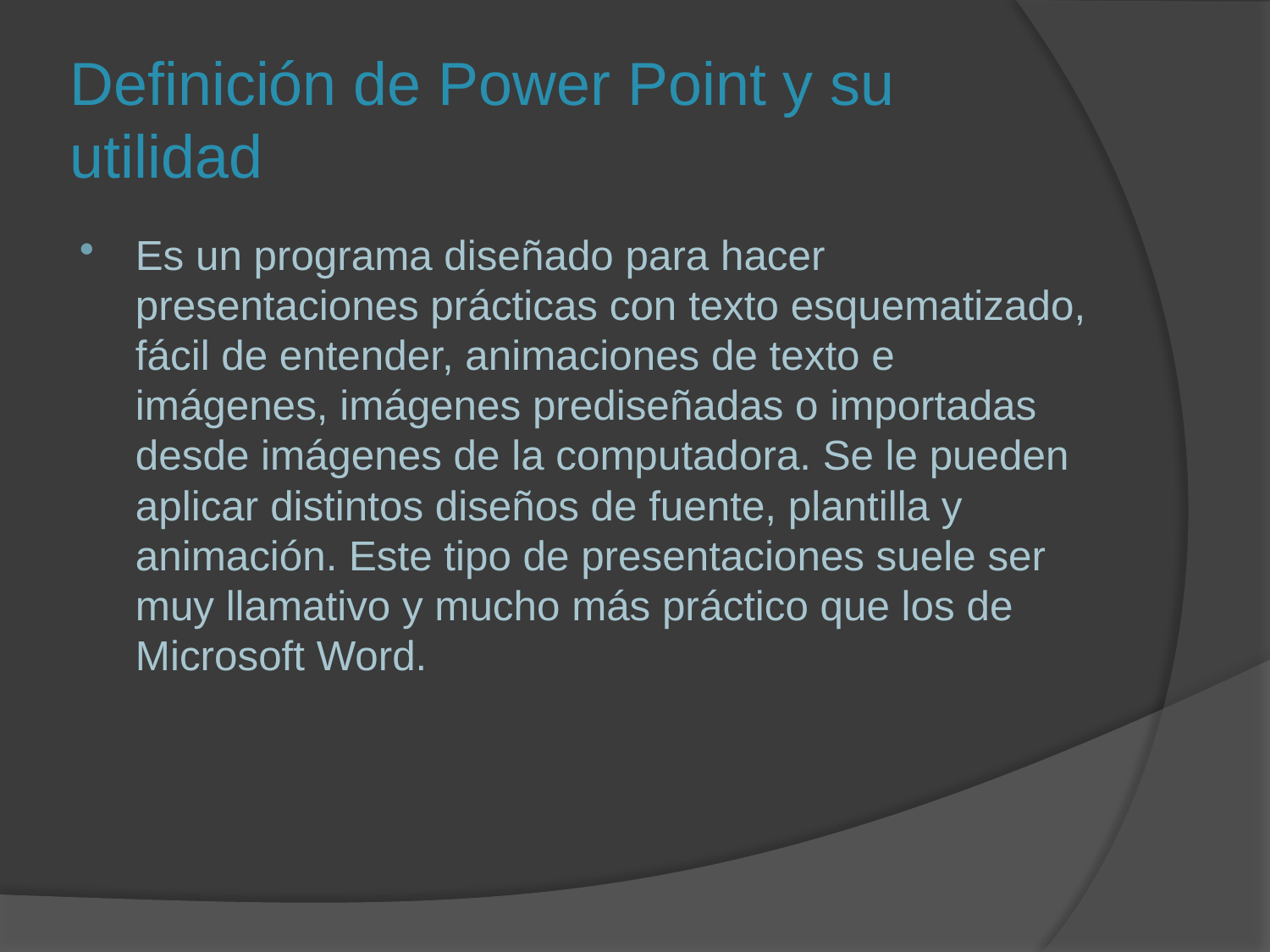

# Definición de Power Point y su utilidad
Es un programa diseñado para hacer presentaciones prácticas con texto esquematizado, fácil de entender, animaciones de texto e imágenes, imágenes prediseñadas o importadas desde imágenes de la computadora. Se le pueden aplicar distintos diseños de fuente, plantilla y animación. Este tipo de presentaciones suele ser muy llamativo y mucho más práctico que los de Microsoft Word.